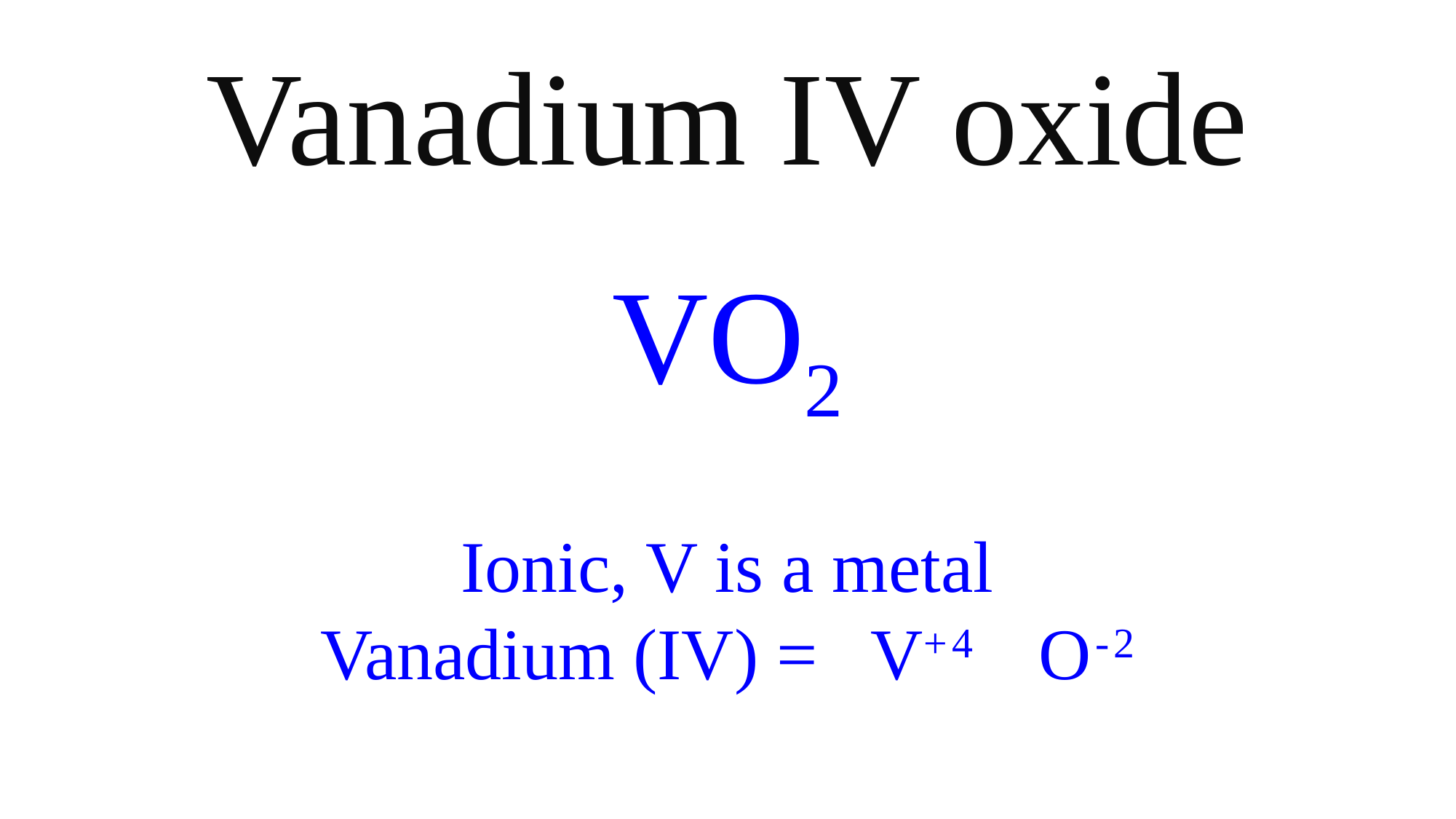

Vanadium IV oxide

VO2
Ionic, V is a metal
Vanadium (IV) =   V+4    O-2